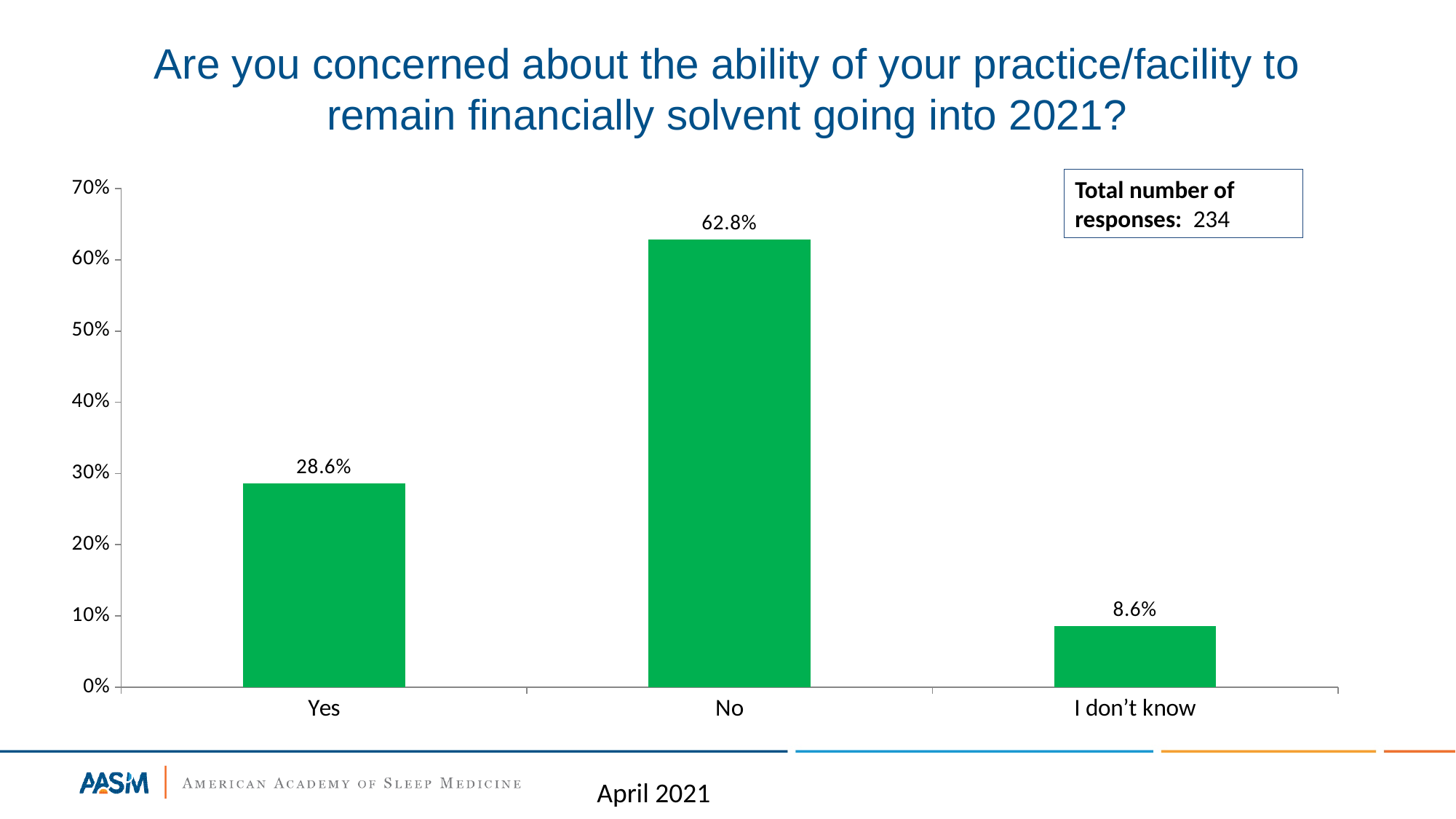

# Are you concerned about the ability of your practice/facility to remain financially solvent going into 2021?

### Chart

| Category | Responses |
|---|---|
| Yes | 0.2863 |
| No | 0.6282 |
| I don’t know | 0.0855 |
Total number of responses:  234
April 2021